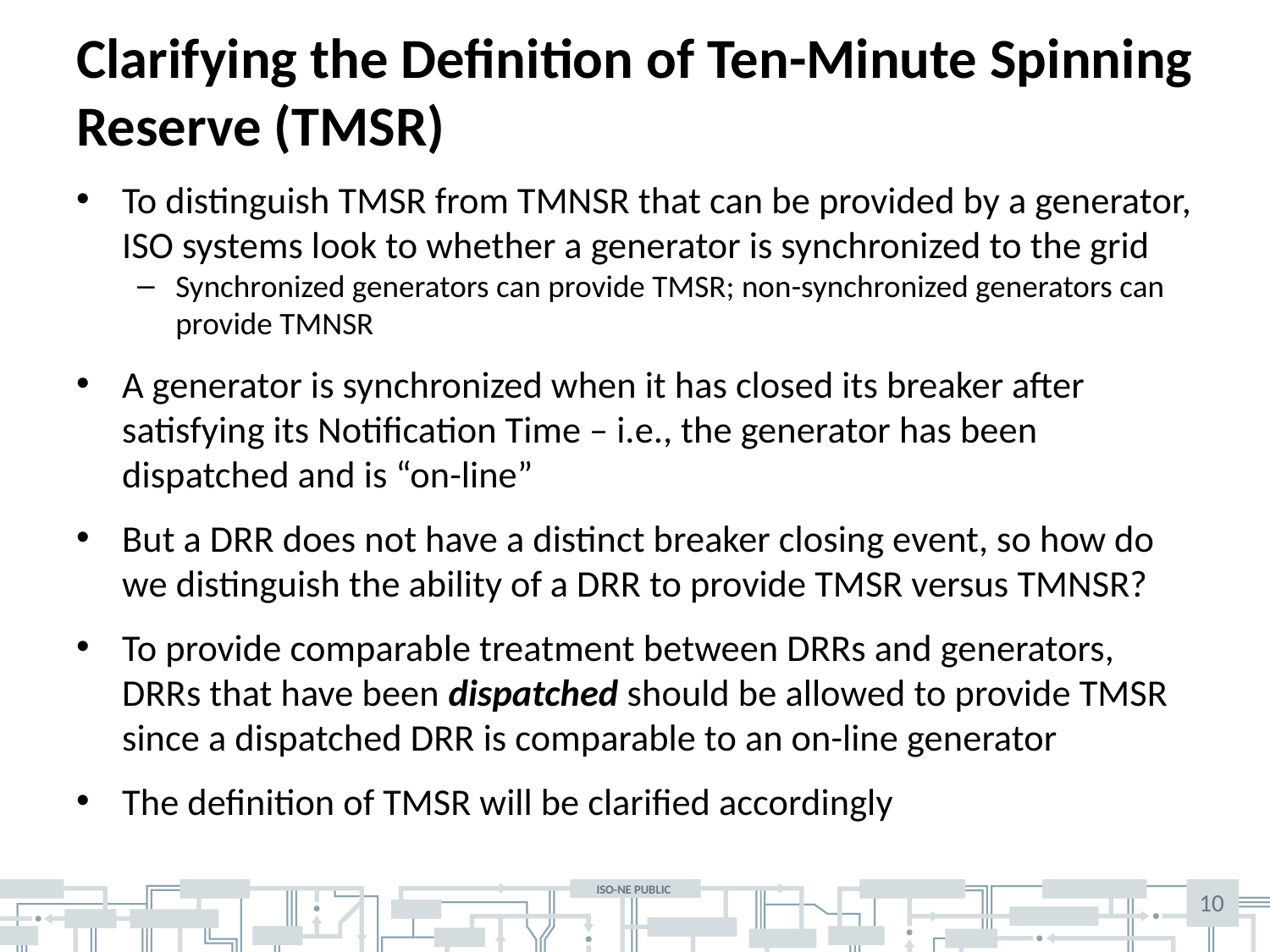

# Clarifying the Definition of Ten-Minute Spinning Reserve (TMSR)
To distinguish TMSR from TMNSR that can be provided by a generator, ISO systems look to whether a generator is synchronized to the grid
Synchronized generators can provide TMSR; non-synchronized generators can provide TMNSR
A generator is synchronized when it has closed its breaker after satisfying its Notification Time – i.e., the generator has been dispatched and is “on-line”
But a DRR does not have a distinct breaker closing event, so how do we distinguish the ability of a DRR to provide TMSR versus TMNSR?
To provide comparable treatment between DRRs and generators, DRRs that have been dispatched should be allowed to provide TMSR since a dispatched DRR is comparable to an on-line generator
The definition of TMSR will be clarified accordingly
10